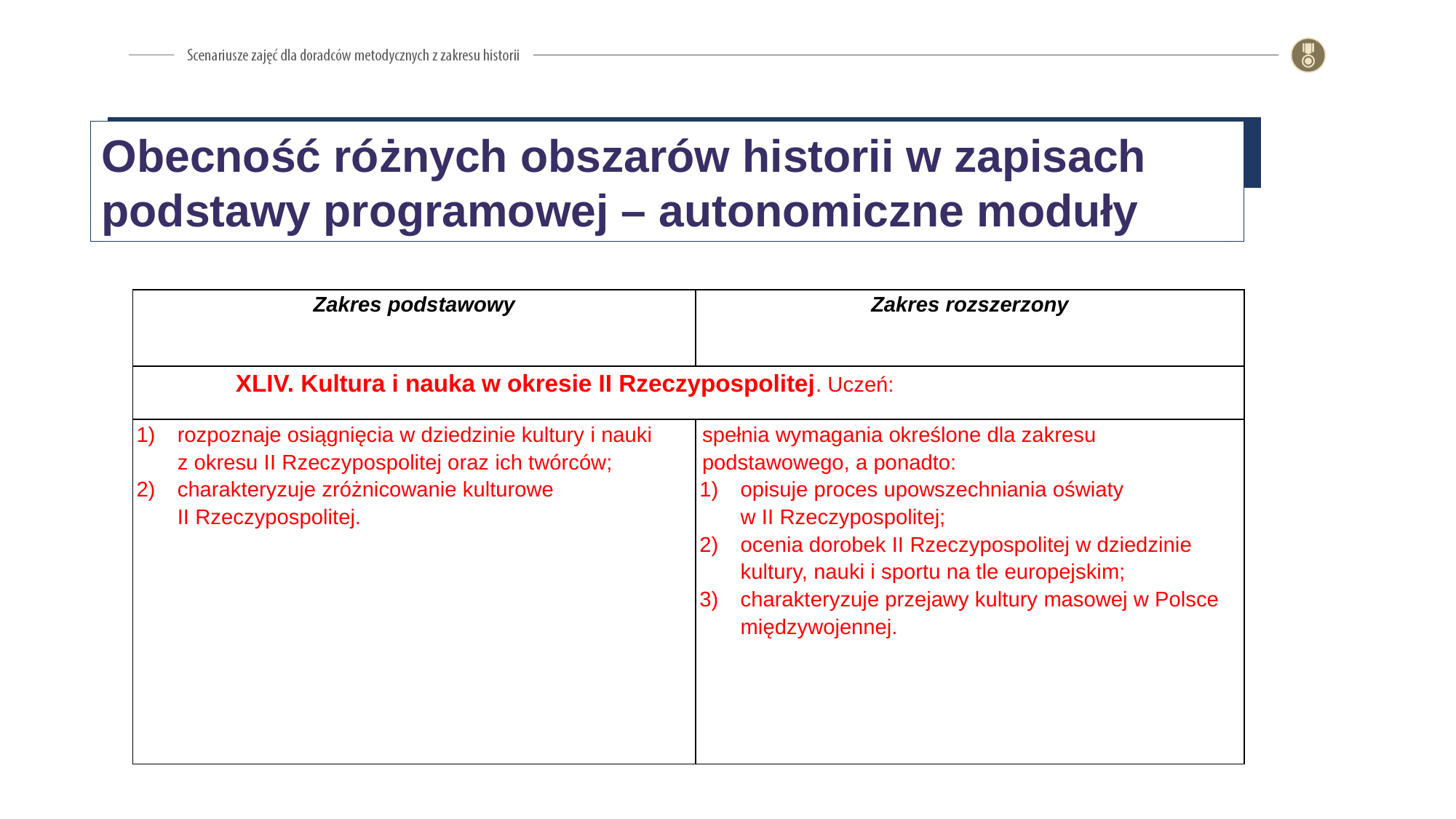

Obecność różnych obszarów historii w zapisach podstawy programowej – autonomiczne moduły

| Zakres podstawowy | Zakres rozszerzony |
| --- | --- |
| XLIV. Kultura i nauka w okresie II Rzeczypospolitej. Uczeń: |  |
| rozpoznaje osiągnięcia w dziedzinie kultury i nauki z okresu II Rzeczypospolitej oraz ich twórców; charakteryzuje zróżnicowanie kulturowe II Rzeczypospolitej. | spełnia wymagania określone dla zakresu podstawowego, a ponadto: opisuje proces upowszechniania oświaty w II Rzeczypospolitej; ocenia dorobek II Rzeczypospolitej w dziedzinie kultury, nauki i sportu na tle europejskim; charakteryzuje przejawy kultury masowej w Polsce międzywojennej. |